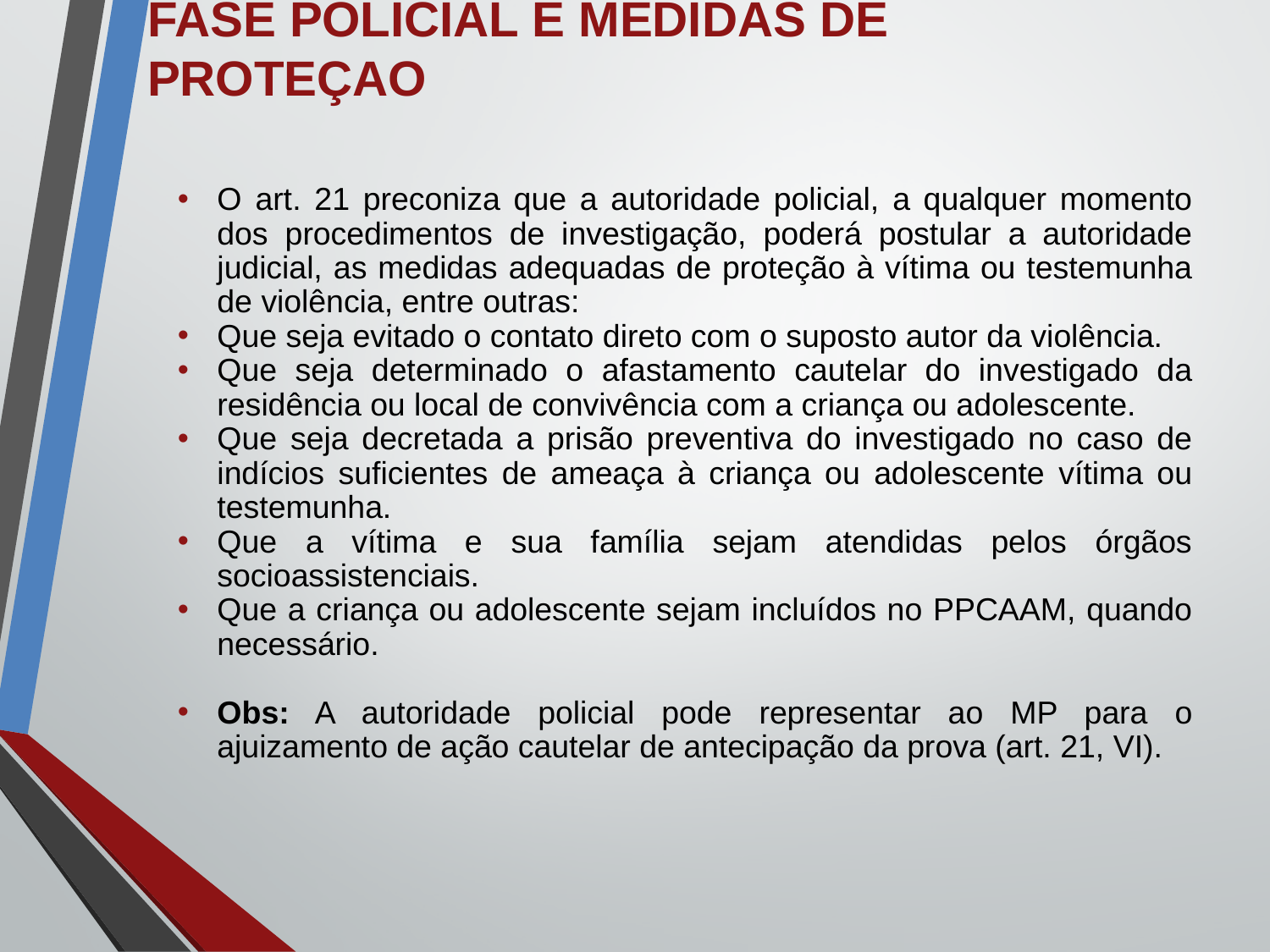

FASE POLICIAL E MEDIDAS DE PROTEÇAO

O art. 21 preconiza que a autoridade policial, a qualquer momento dos procedimentos de investigação, poderá postular a autoridade judicial, as medidas adequadas de proteção à vítima ou testemunha de violência, entre outras:
Que seja evitado o contato direto com o suposto autor da violência.
Que seja determinado o afastamento cautelar do investigado da residência ou local de convivência com a criança ou adolescente.
Que seja decretada a prisão preventiva do investigado no caso de indícios suficientes de ameaça à criança ou adolescente vítima ou testemunha.
Que a vítima e sua família sejam atendidas pelos órgãos socioassistenciais.
Que a criança ou adolescente sejam incluídos no PPCAAM, quando necessário.

Obs: A autoridade policial pode representar ao MP para o ajuizamento de ação cautelar de antecipação da prova (art. 21, VI).